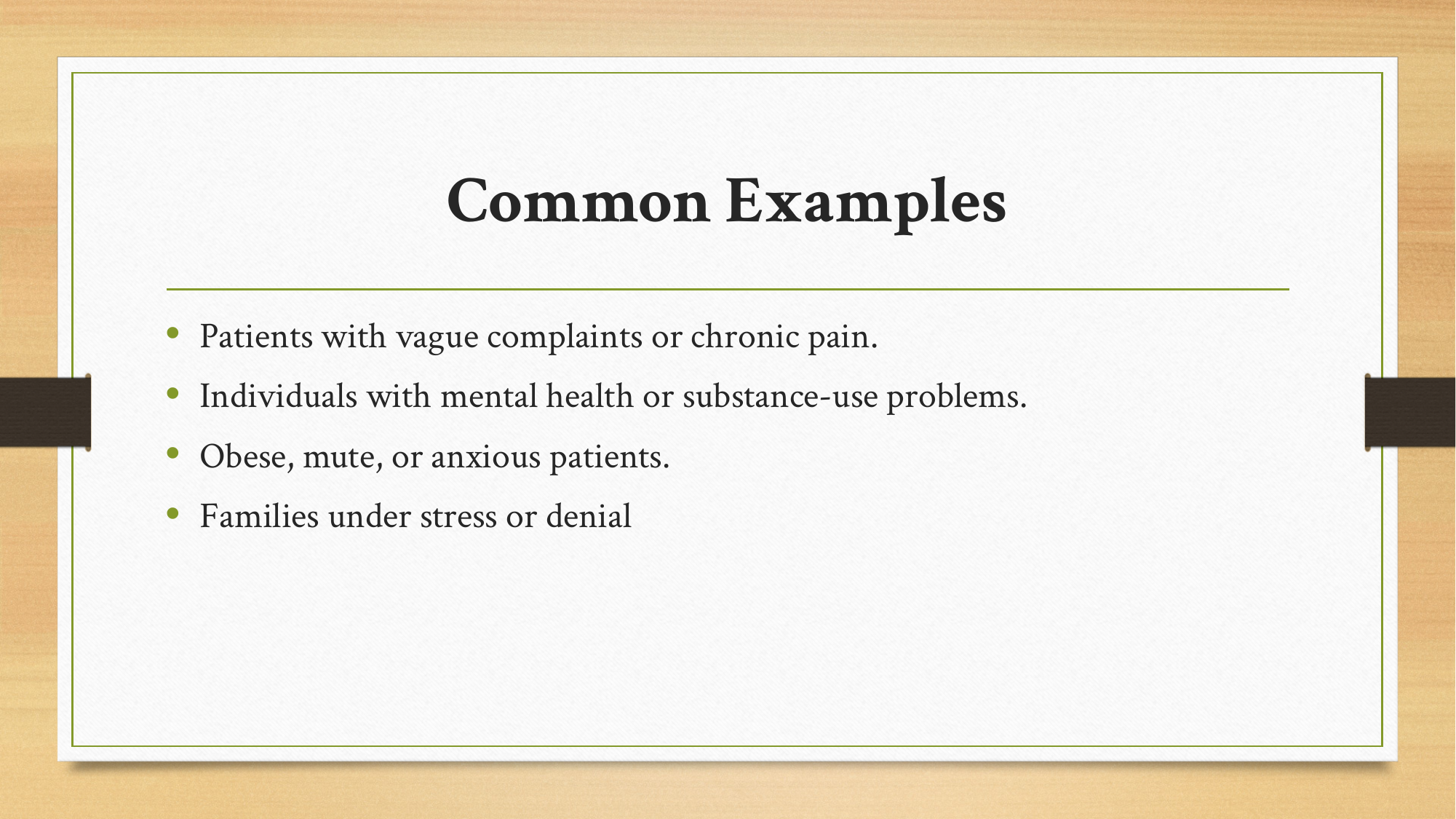

# Common Examples
Patients with vague complaints or chronic pain.
Individuals with mental health or substance-use problems.
Obese, mute, or anxious patients.
Families under stress or denial